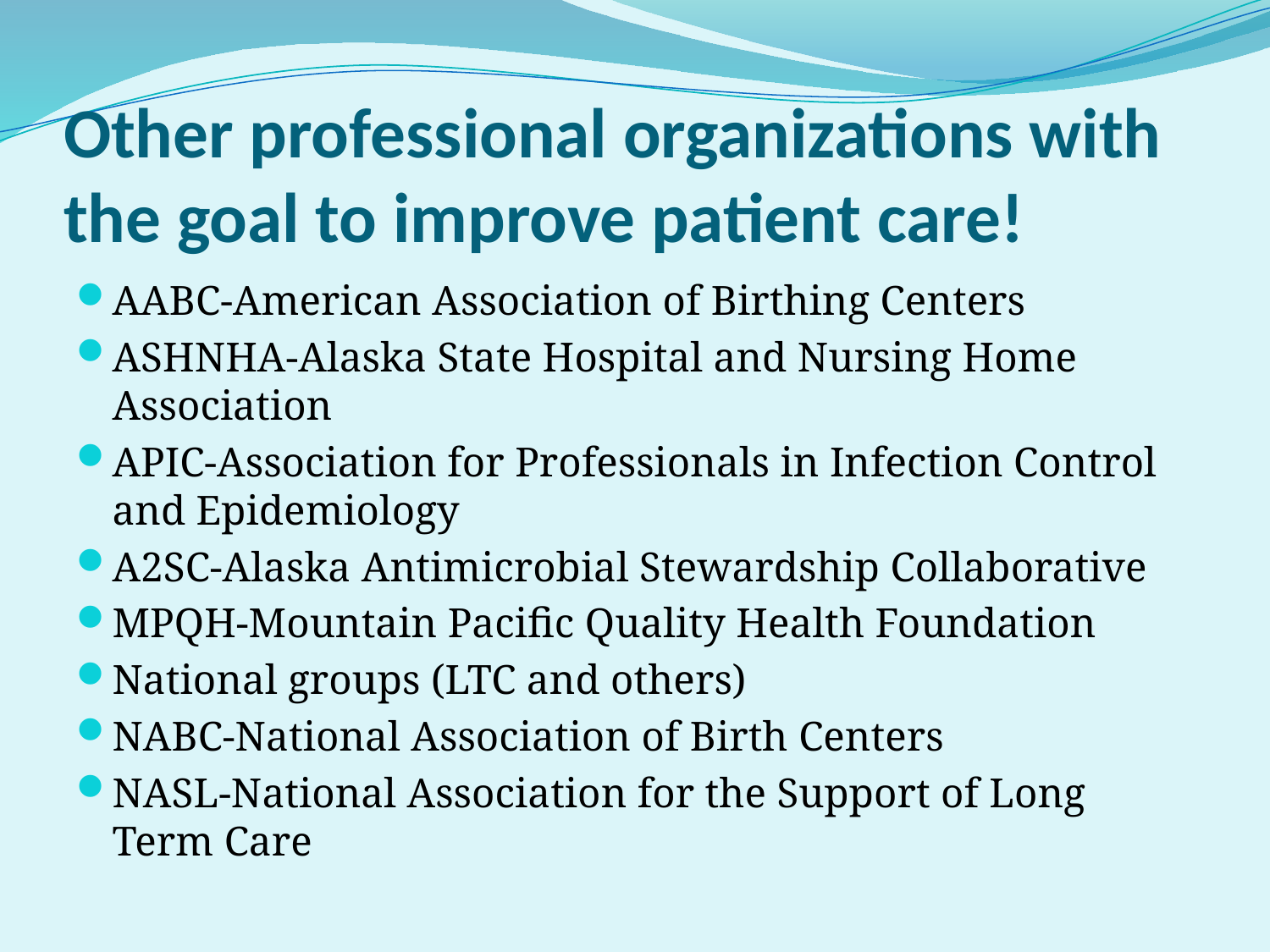

# Other professional organizations with the goal to improve patient care!
AABC-American Association of Birthing Centers
ASHNHA-Alaska State Hospital and Nursing Home Association
APIC-Association for Professionals in Infection Control and Epidemiology
A2SC-Alaska Antimicrobial Stewardship Collaborative
MPQH-Mountain Pacific Quality Health Foundation
National groups (LTC and others)
NABC-National Association of Birth Centers
NASL-National Association for the Support of Long Term Care